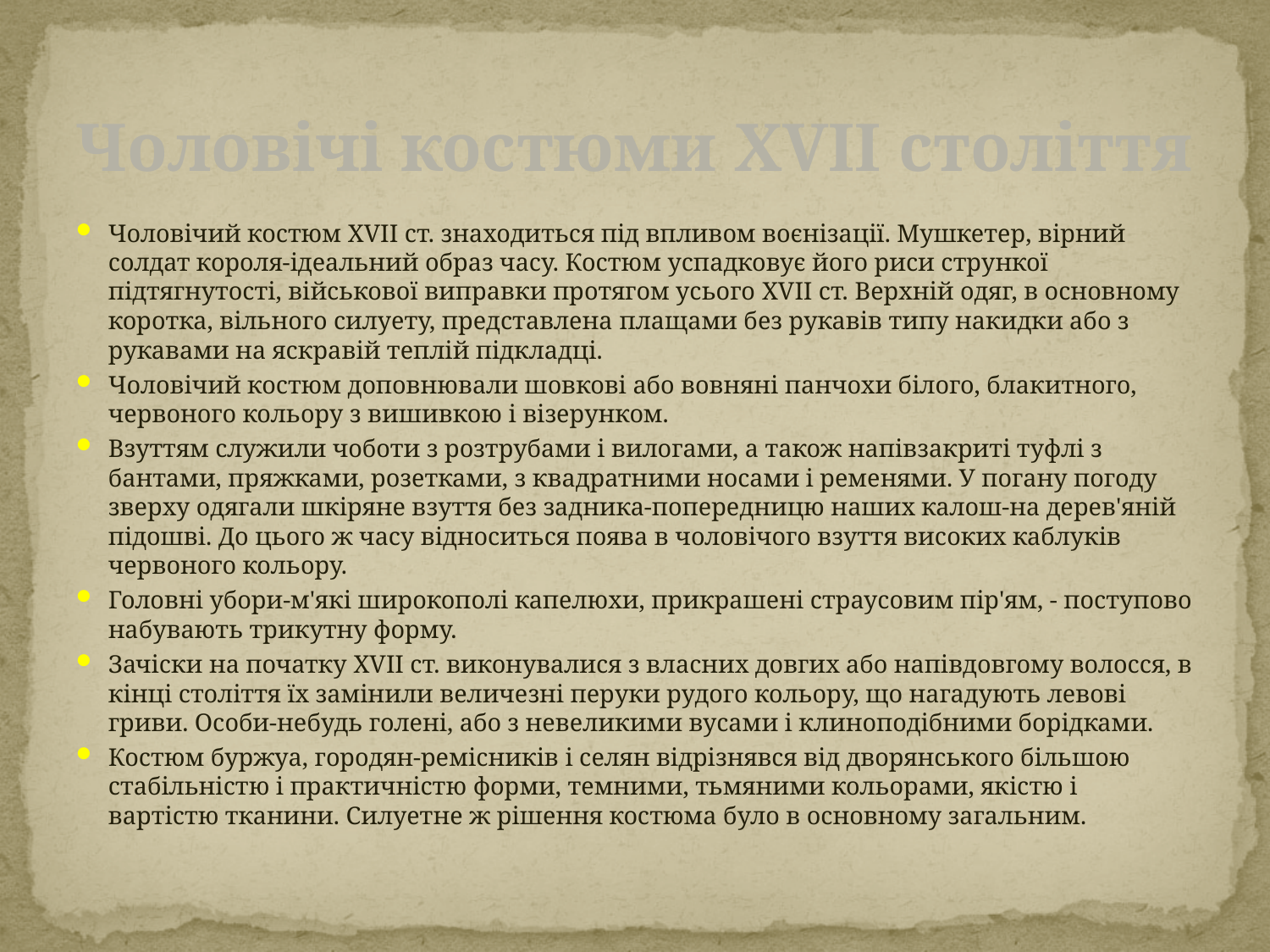

# Чоловічі костюми XVII століття
Чоловічий костюм XVII ст. знаходиться під впливом воєнізації. Мушкетер, вірний солдат короля-ідеальний образ часу. Костюм успадковує його риси стрункої підтягнутості, військової виправки протягом усього XVII ст. Верхній одяг, в основному коротка, вільного силуету, представлена ​​плащами без рукавів типу накидки або з рукавами на яскравій теплій підкладці.
Чоловічий костюм доповнювали шовкові або вовняні панчохи білого, блакитного, червоного кольору з вишивкою і візерунком.
Взуттям служили чоботи з розтрубами і вилогами, а також напівзакриті туфлі з бантами, пряжками, розетками, з квадратними носами і ременями. У погану погоду зверху одягали шкіряне взуття без задника-попередницю наших калош-на дерев'яній підошві. До цього ж часу відноситься поява в чоловічого взуття високих каблуків червоного кольору.
Головні убори-м'які широкополі капелюхи, прикрашені страусовим пір'ям, - поступово набувають трикутну форму.
Зачіски на початку XVII ст. виконувалися з власних довгих або напівдовгому волосся, в кінці століття їх замінили величезні перуки рудого кольору, що нагадують левові гриви. Особи-небудь голені, або з невеликими вусами і клиноподібними борідками.
Костюм буржуа, городян-ремісників і селян відрізнявся від дворянського більшою стабільністю і практичністю форми, темними, тьмяними кольорами, якістю і вартістю тканини. Силуетне ж рішення костюма було в основному загальним.